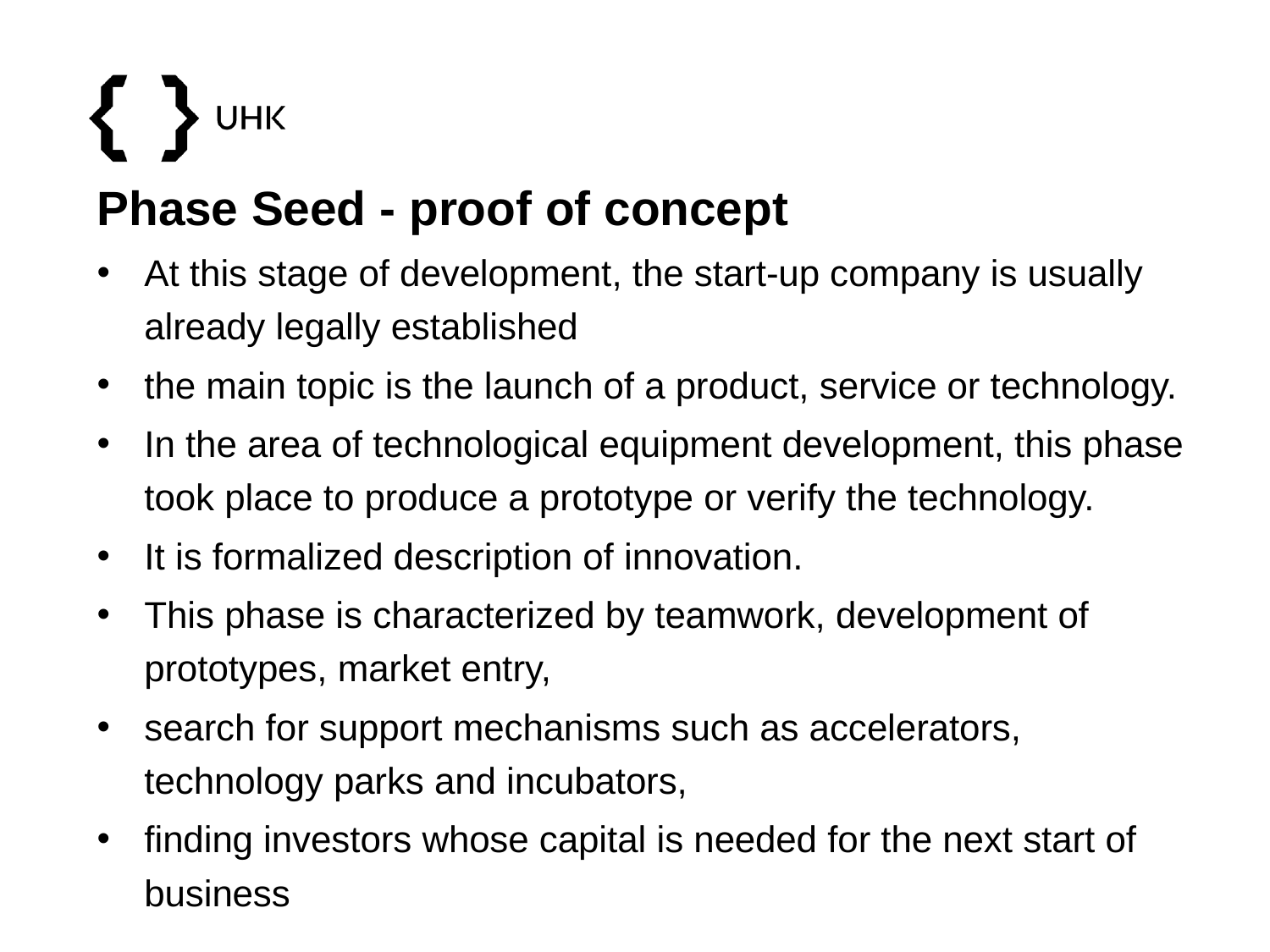

Phase Seed - proof of concept
At this stage of development, the start-up company is usually already legally established
the main topic is the launch of a product, service or technology.
In the area of technological equipment development, this phase took place to produce a prototype or verify the technology.
It is formalized description of innovation.
This phase is characterized by teamwork, development of prototypes, market entry,
search for support mechanisms such as accelerators, technology parks and incubators,
finding investors whose capital is needed for the next start of business